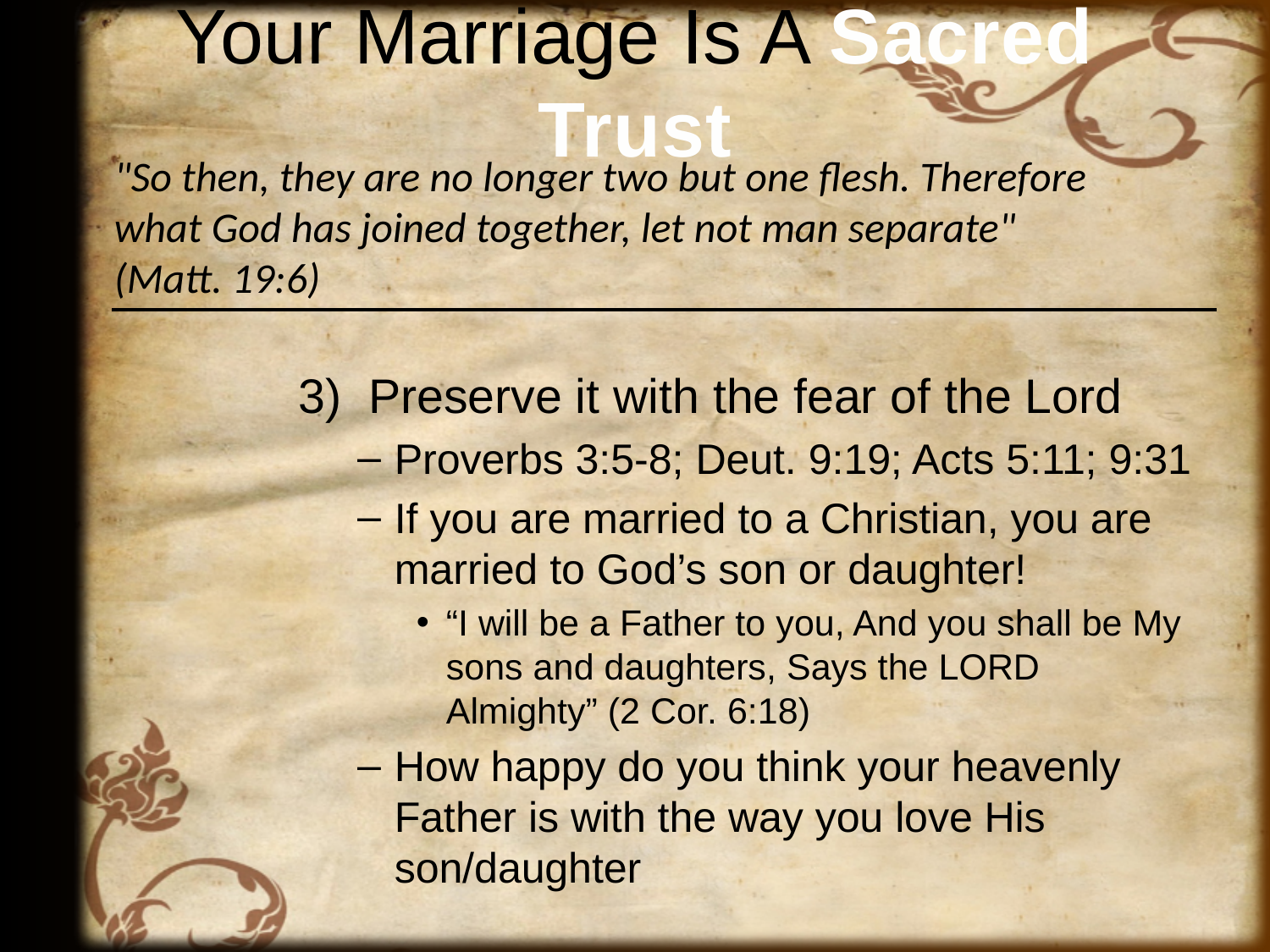

# Your Marriage Is A Sacred Trust
"So then, they are no longer two but one flesh. Therefore what God has joined together, let not man separate"
(Matt. 19:6)
3)  Preserve it with the fear of the Lord
Proverbs 3:5-8; Deut. 9:19; Acts 5:11; 9:31
If you are married to a Christian, you are married to God’s son or daughter!
“I will be a Father to you, And you shall be My sons and daughters, Says the LORD Almighty” (2 Cor. 6:18)
How happy do you think your heavenly Father is with the way you love His son/daughter